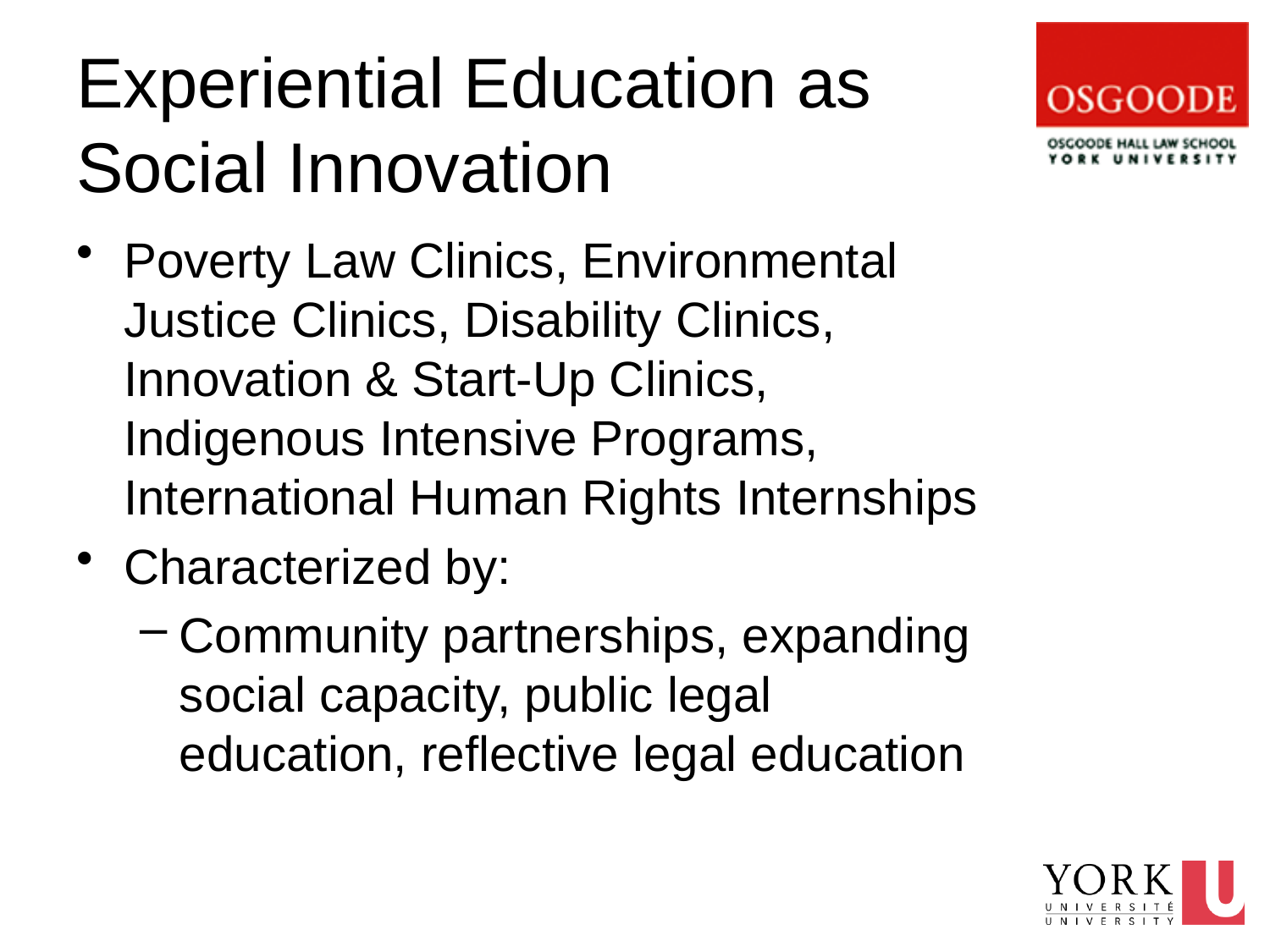

# Experiential Education as Social Innovation
Poverty Law Clinics, Environmental Justice Clinics, Disability Clinics, Innovation & Start-Up Clinics, Indigenous Intensive Programs, International Human Rights Internships
Characterized by:
Community partnerships, expanding social capacity, public legal education, reflective legal education